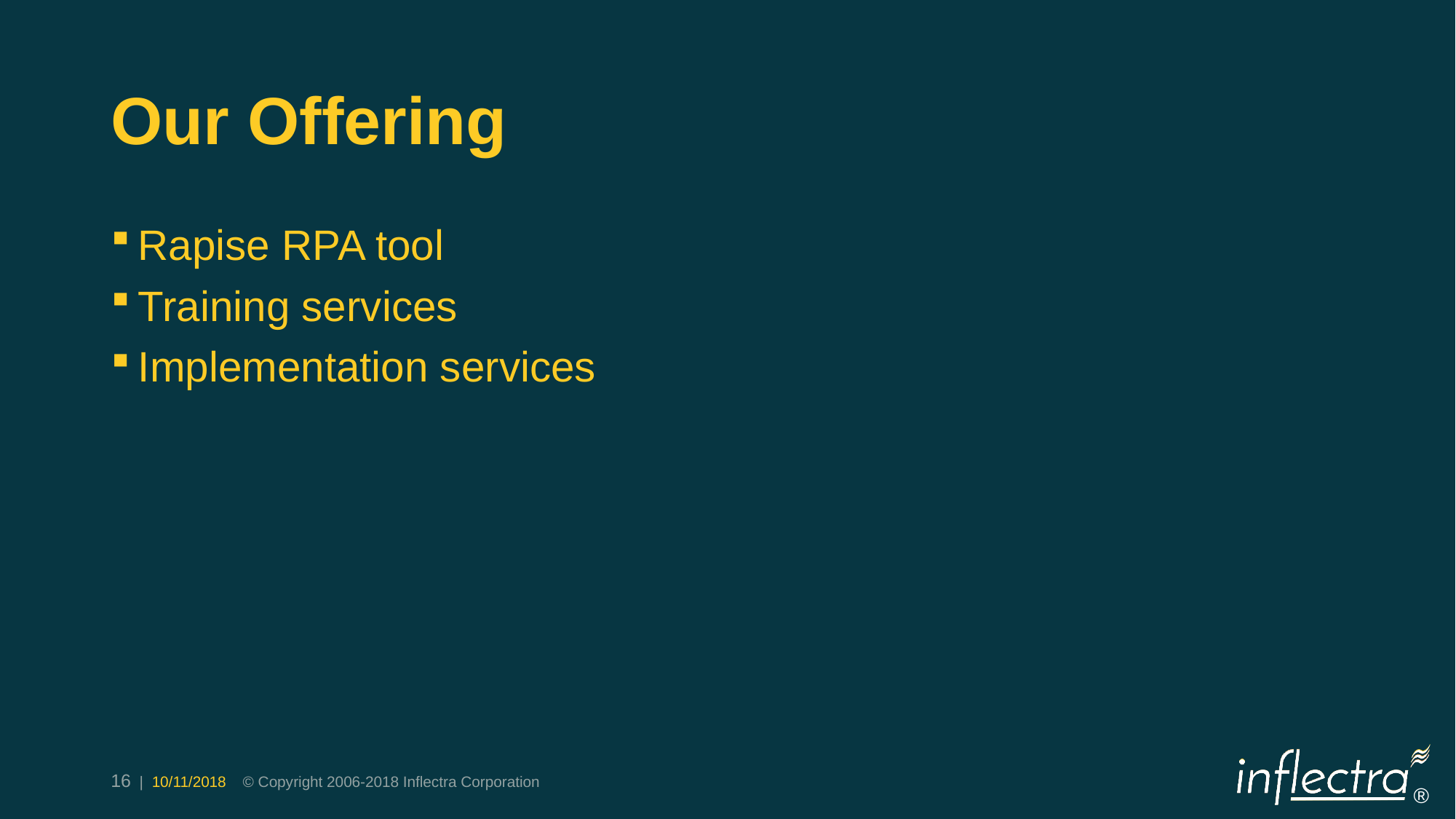

# Our Offering
Rapise RPA tool
Training services
Implementation services